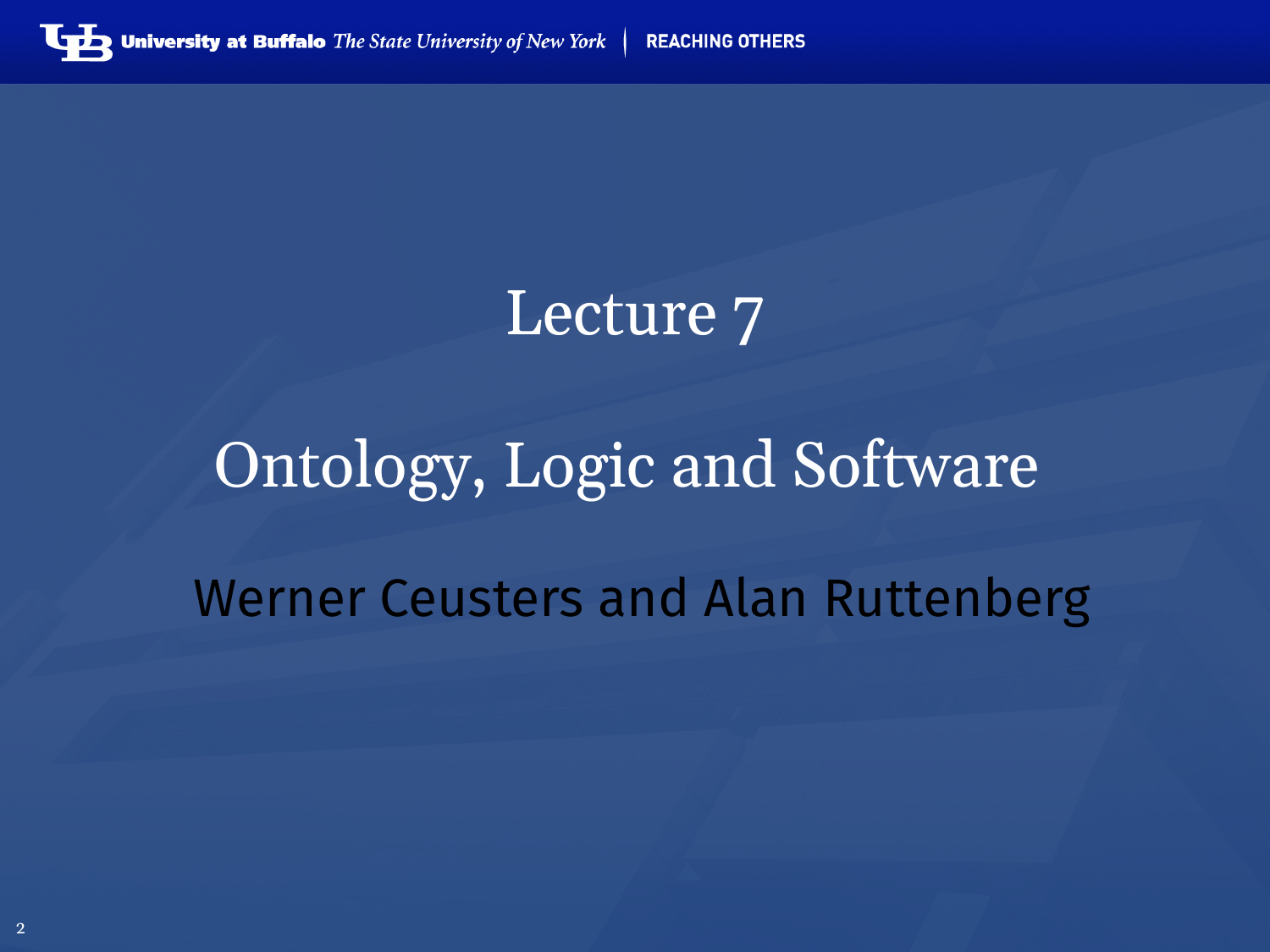

# Lecture 7 Ontology, Logic and Software
 Werner Ceusters and Alan Ruttenberg